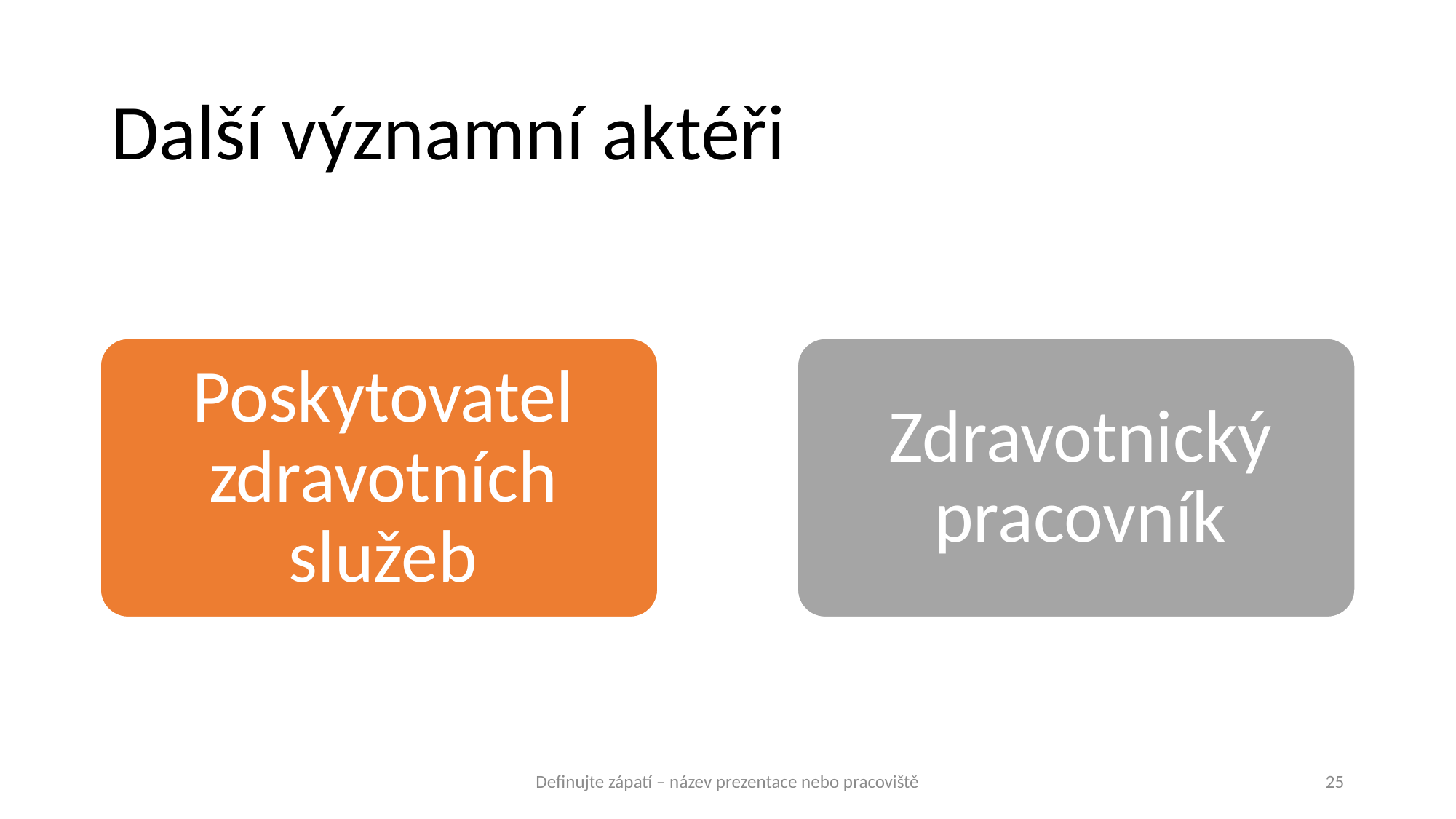

# Další významní aktéři
Poskytovatel zdravotních služeb
Zdravotnický pracovník
Definujte zápatí – název prezentace nebo pracoviště
25